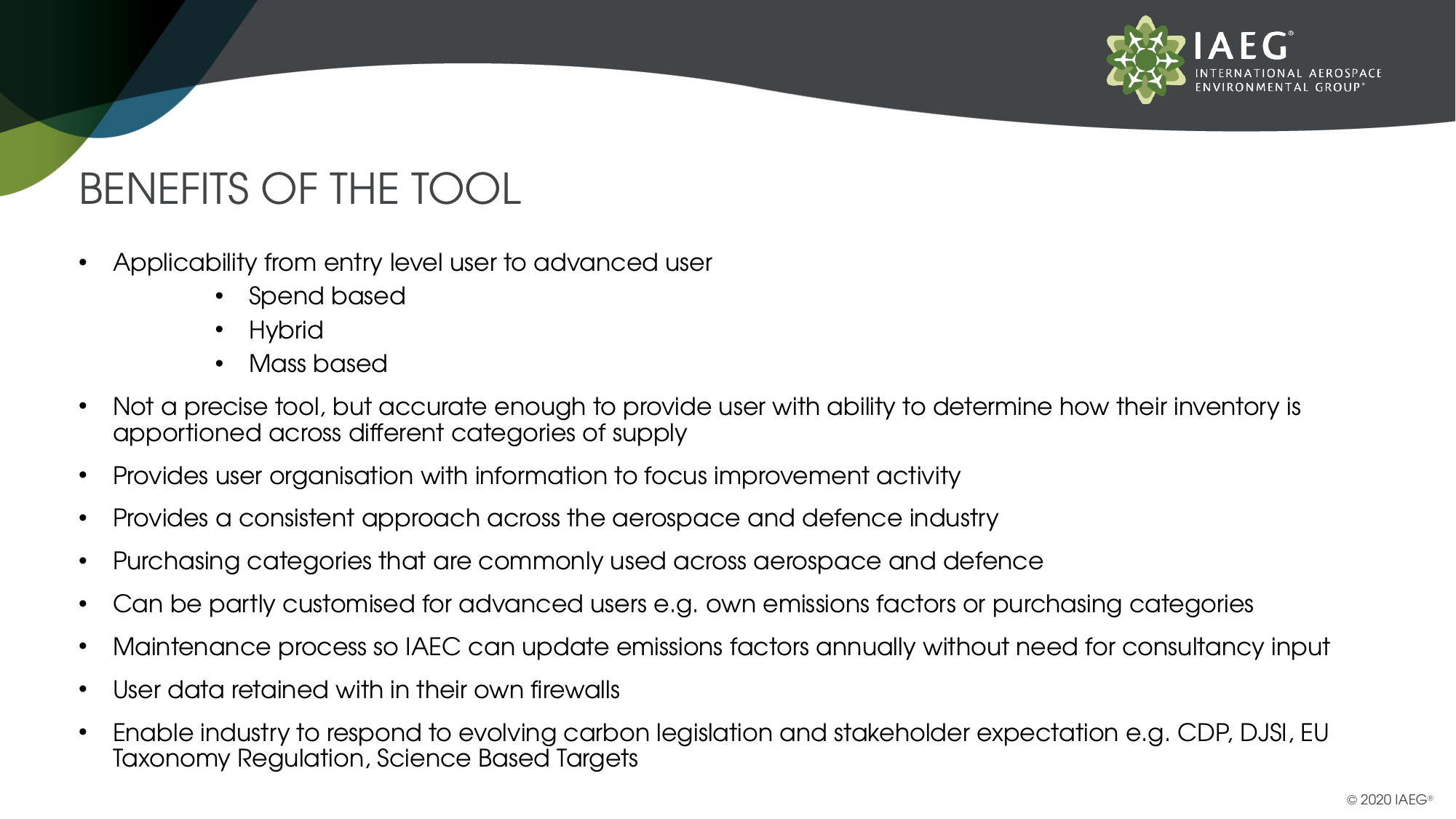

# Benefits of the tool
Applicability from entry level user to advanced user
Spend based
Hybrid
Mass based
Not a precise tool, but accurate enough to provide user with ability to determine how their inventory is apportioned across different categories of supply
Provides user organisation with information to focus improvement activity
Provides a consistent approach across the aerospace and defence industry
Purchasing categories that are commonly used across aerospace and defence
Can be partly customised for advanced users e.g. own emissions factors or purchasing categories
Maintenance process so IAEC can update emissions factors annually without need for consultancy input
User data retained with in their own firewalls
Enable industry to respond to evolving carbon legislation and stakeholder expectation e.g. CDP, DJSI, EU Taxonomy Regulation, Science Based Targets